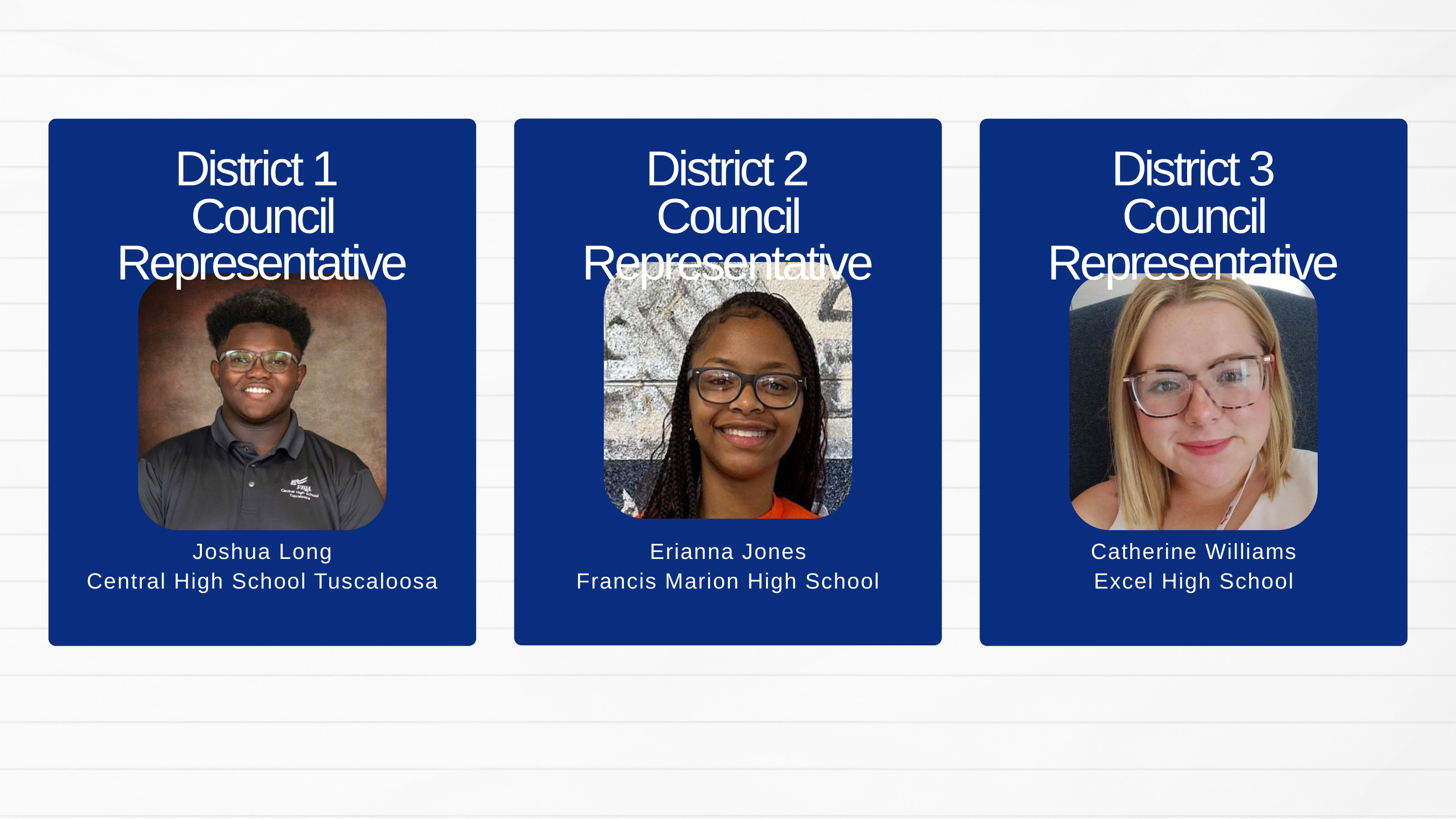

District 1
Council Representative
District 2
Council Representative
District 3
Council Representative

Joshua Long
Central High School Tuscaloosa
Erianna Jones
Francis Marion High School
Catherine Williams
Excel High School